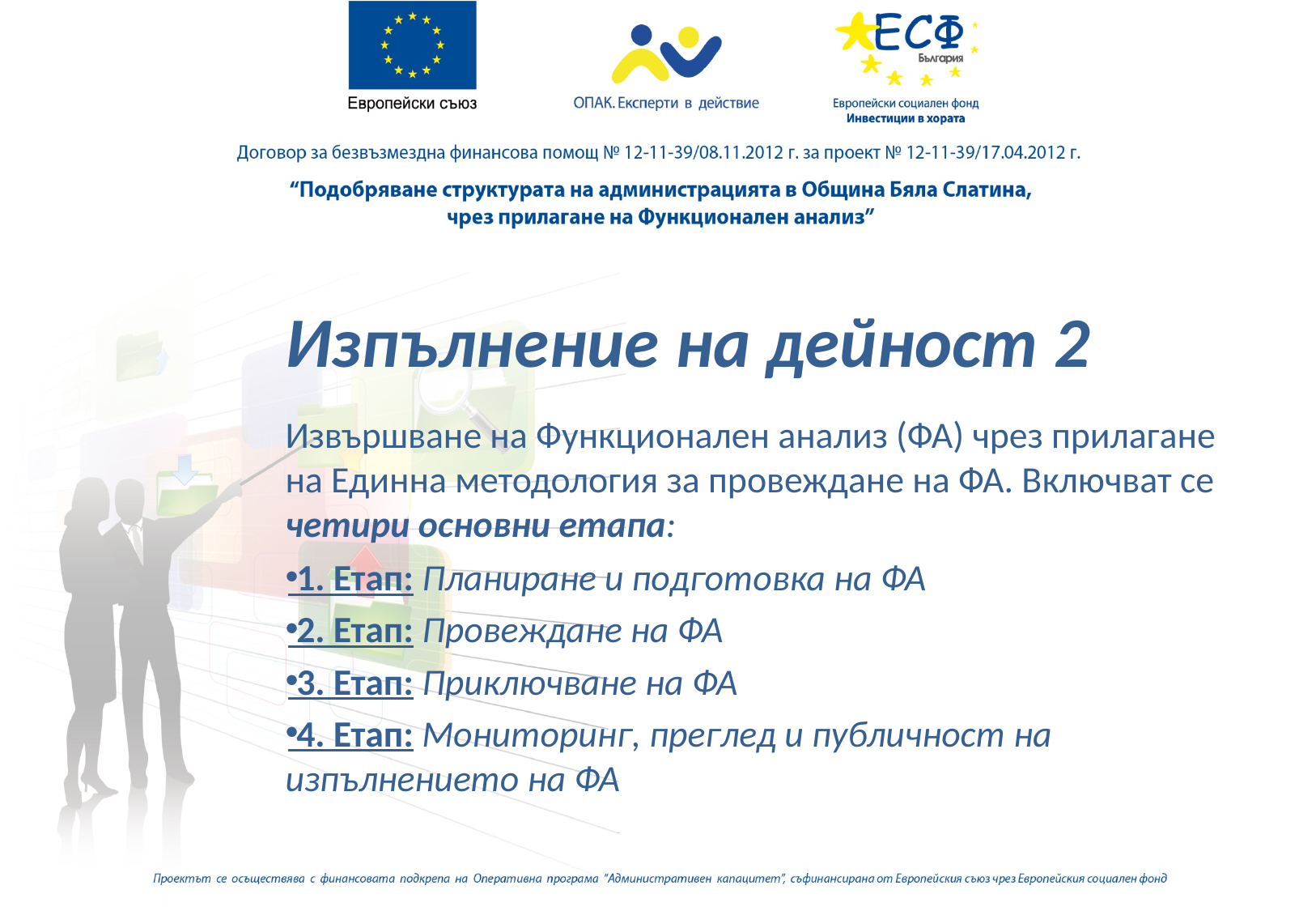

# Изпълнение на дейност 2
Извършване на Функционален анализ (ФА) чрез прилагане на Единна методология за провеждане на ФА. Включват се четири основни етапа:
 1. Етап: Планиране и подготовка на ФА
 2. Етап: Провеждане на ФА
 3. Етап: Приключване на ФА
 4. Етап: Мониторинг, преглед и публичност на изпълнението на ФА